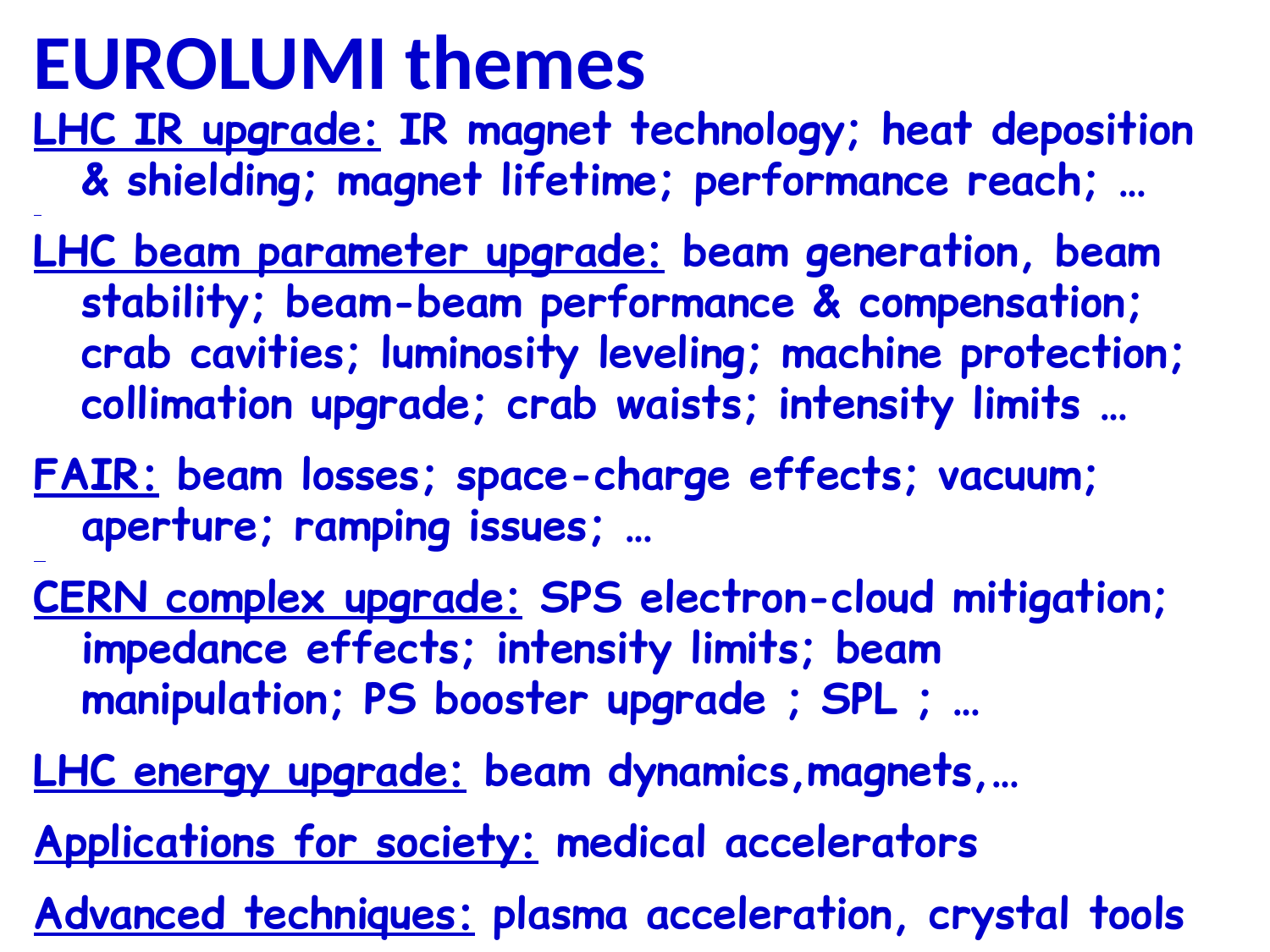

EUROLUMI themes
LHC IR upgrade: IR magnet technology; heat deposition & shielding; magnet lifetime; performance reach; …

LHC beam parameter upgrade: beam generation, beam stability; beam-beam performance & compensation; crab cavities; luminosity leveling; machine protection; collimation upgrade; crab waists; intensity limits …

FAIR: beam losses; space-charge effects; vacuum; aperture; ramping issues; …

CERN complex upgrade: SPS electron-cloud mitigation; impedance effects; intensity limits; beam manipulation; PS booster upgrade ; SPL ; …

LHC energy upgrade: beam dynamics,magnets,…

Applications for society: medical accelerators

Advanced techniques: plasma acceleration, crystal tools